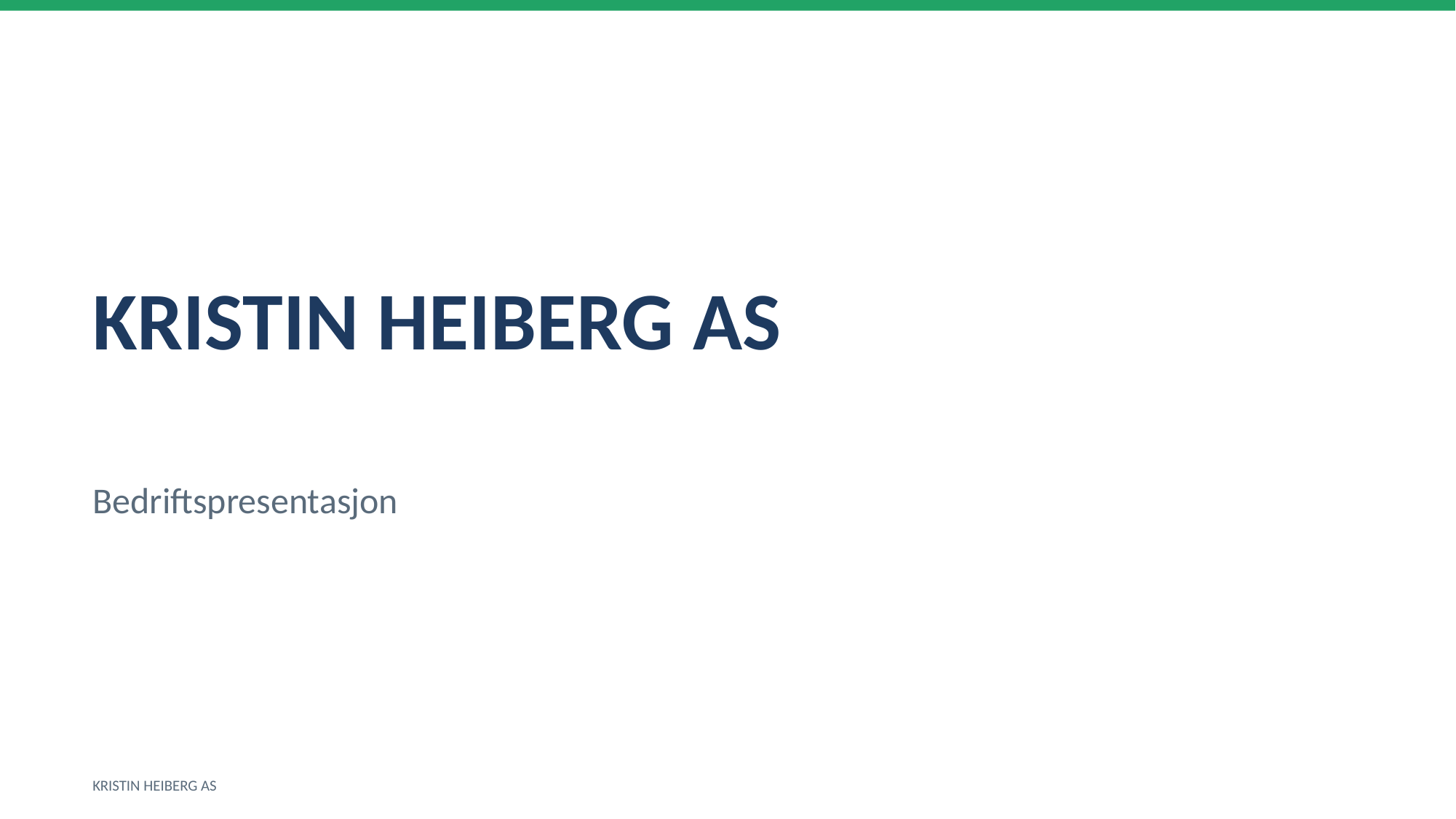

KRISTIN HEIBERG AS
Bedriftspresentasjon
KRISTIN HEIBERG AS